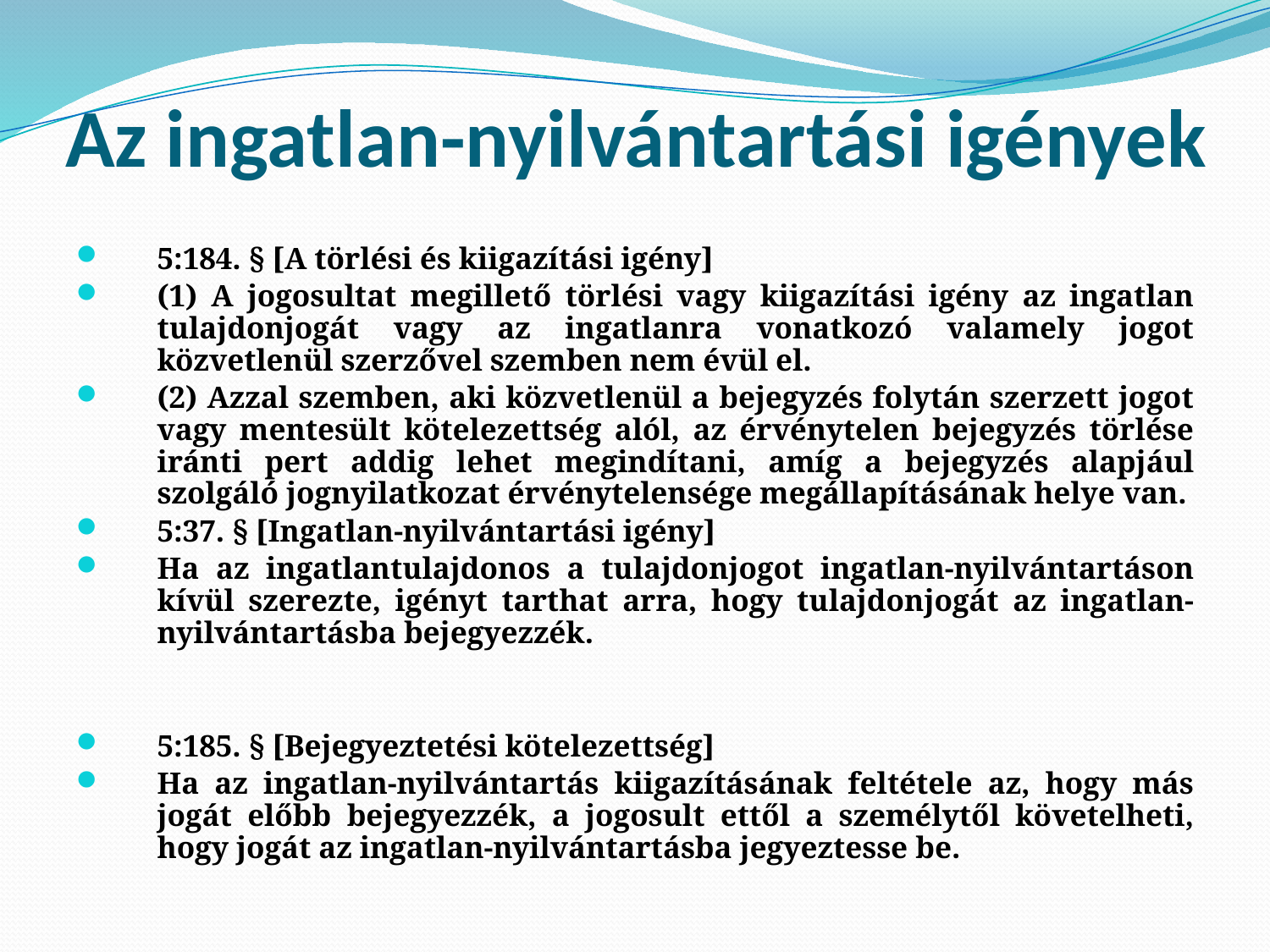

# Az ingatlan-nyilvántartási igények

5:184. § [A törlési és kiigazítási igény]
(1) A jogosultat megillető törlési vagy kiigazítási igény az ingatlan tulajdonjogát vagy az ingatlanra vonatkozó valamely jogot közvetlenül szerzővel szemben nem évül el.
(2) Azzal szemben, aki közvetlenül a bejegyzés folytán szerzett jogot vagy mentesült kötelezettség alól, az érvénytelen bejegyzés törlése iránti pert addig lehet megindítani, amíg a bejegyzés alapjául szolgáló jognyilatkozat érvénytelensége megállapításának helye van.
5:37. § [Ingatlan-nyilvántartási igény]
Ha az ingatlantulajdonos a tulajdonjogot ingatlan-nyilvántartáson kívül szerezte, igényt tarthat arra, hogy tulajdonjogát az ingatlan-nyilvántartásba bejegyezzék.

5:185. § [Bejegyeztetési kötelezettség]
Ha az ingatlan-nyilvántartás kiigazításának feltétele az, hogy más jogát előbb bejegyezzék, a jogosult ettől a személytől követelheti, hogy jogát az ingatlan-nyilvántartásba jegyeztesse be.